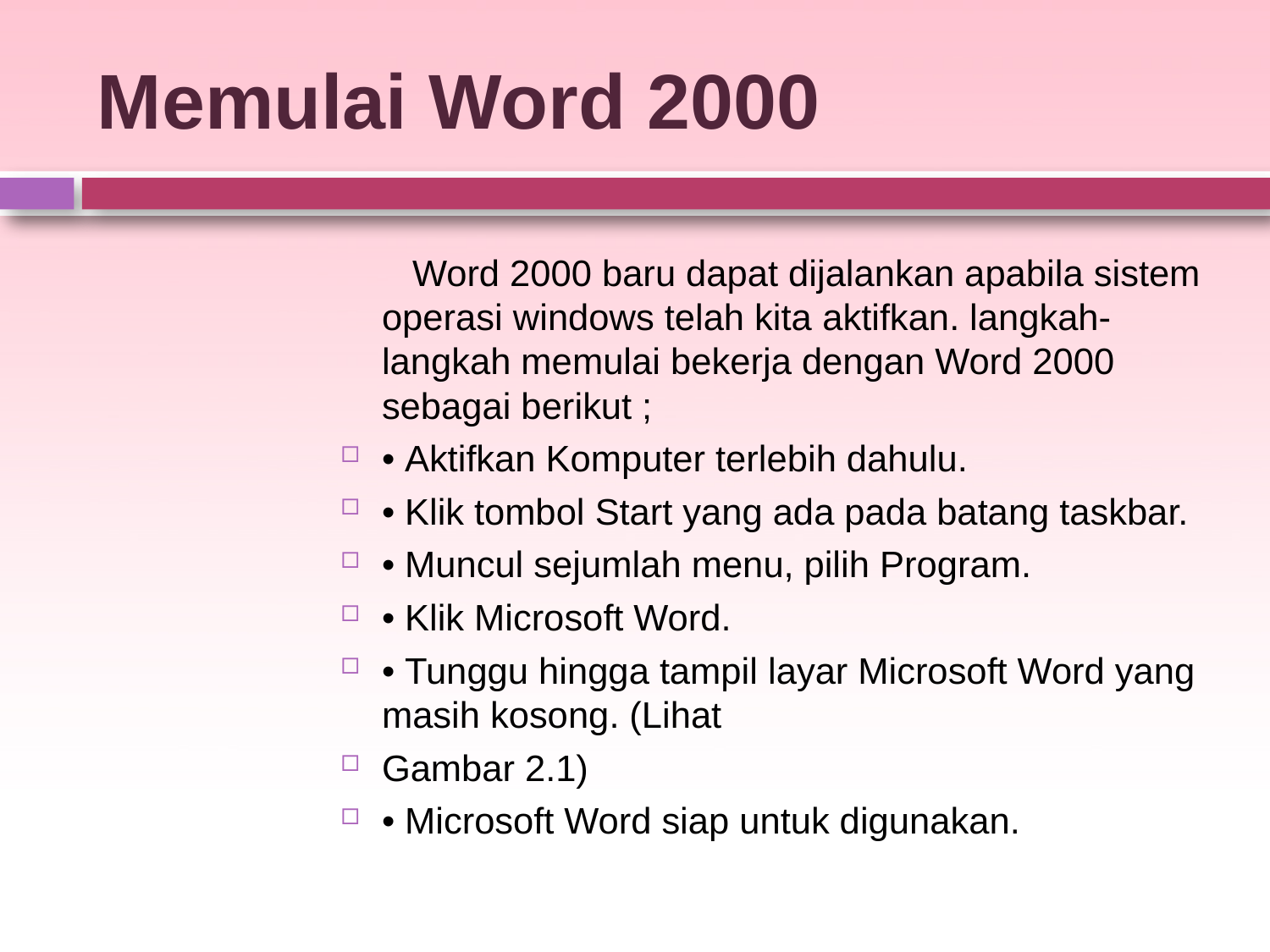

# Memulai Word 2000

 	   Word 2000 baru dapat dijalankan apabila sistem operasi windows telah kita aktifkan. langkah-langkah memulai bekerja dengan Word 2000 sebagai berikut ;
• Aktifkan Komputer terlebih dahulu.
• Klik tombol Start yang ada pada batang taskbar.
• Muncul sejumlah menu, pilih Program.
• Klik Microsoft Word.
• Tunggu hingga tampil layar Microsoft Word yang masih kosong. (Lihat
Gambar 2.1)
• Microsoft Word siap untuk digunakan.